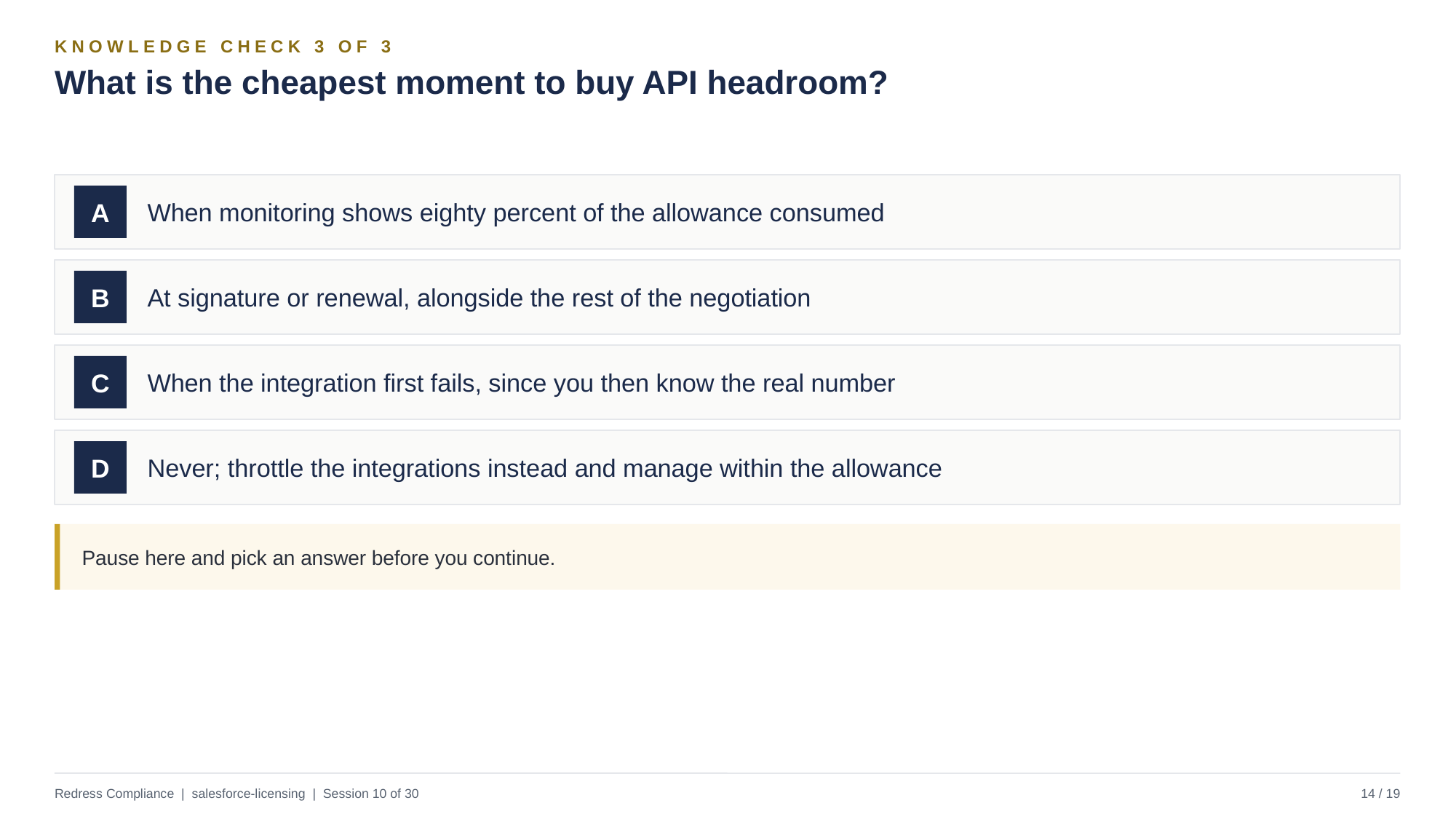

KNOWLEDGE CHECK 3 OF 3
What is the cheapest moment to buy API headroom?

When monitoring shows eighty percent of the allowance consumed

A

At signature or renewal, alongside the rest of the negotiation

B

When the integration first fails, since you then know the real number

C

Never; throttle the integrations instead and manage within the allowance

D

Pause here and pick an answer before you continue.

Redress Compliance  |  salesforce-licensing  |  Session 10 of 30
14 / 19